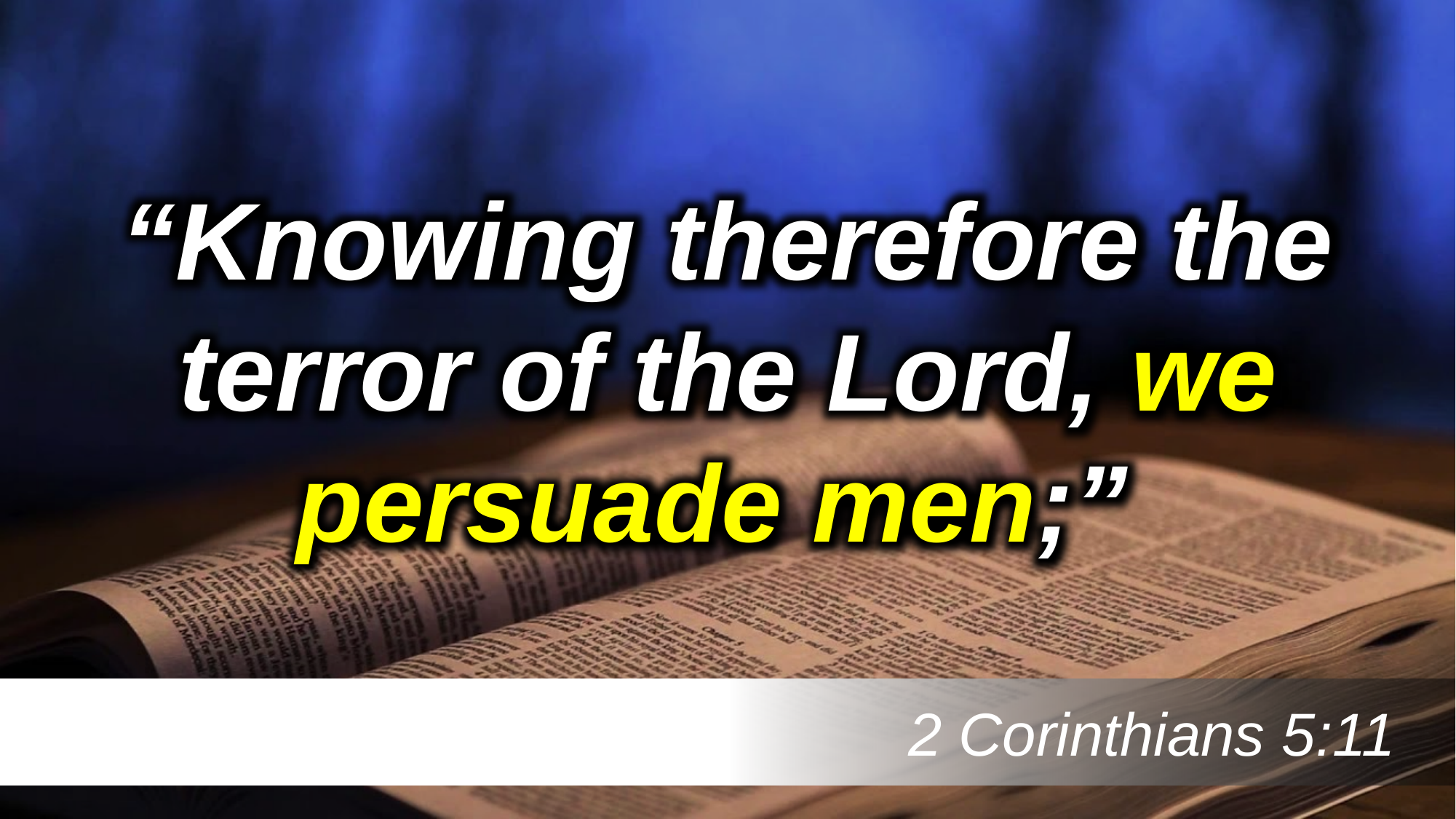

“Knowing therefore the terror of the Lord, we persuade men;”

 2 Corinthians 5:11